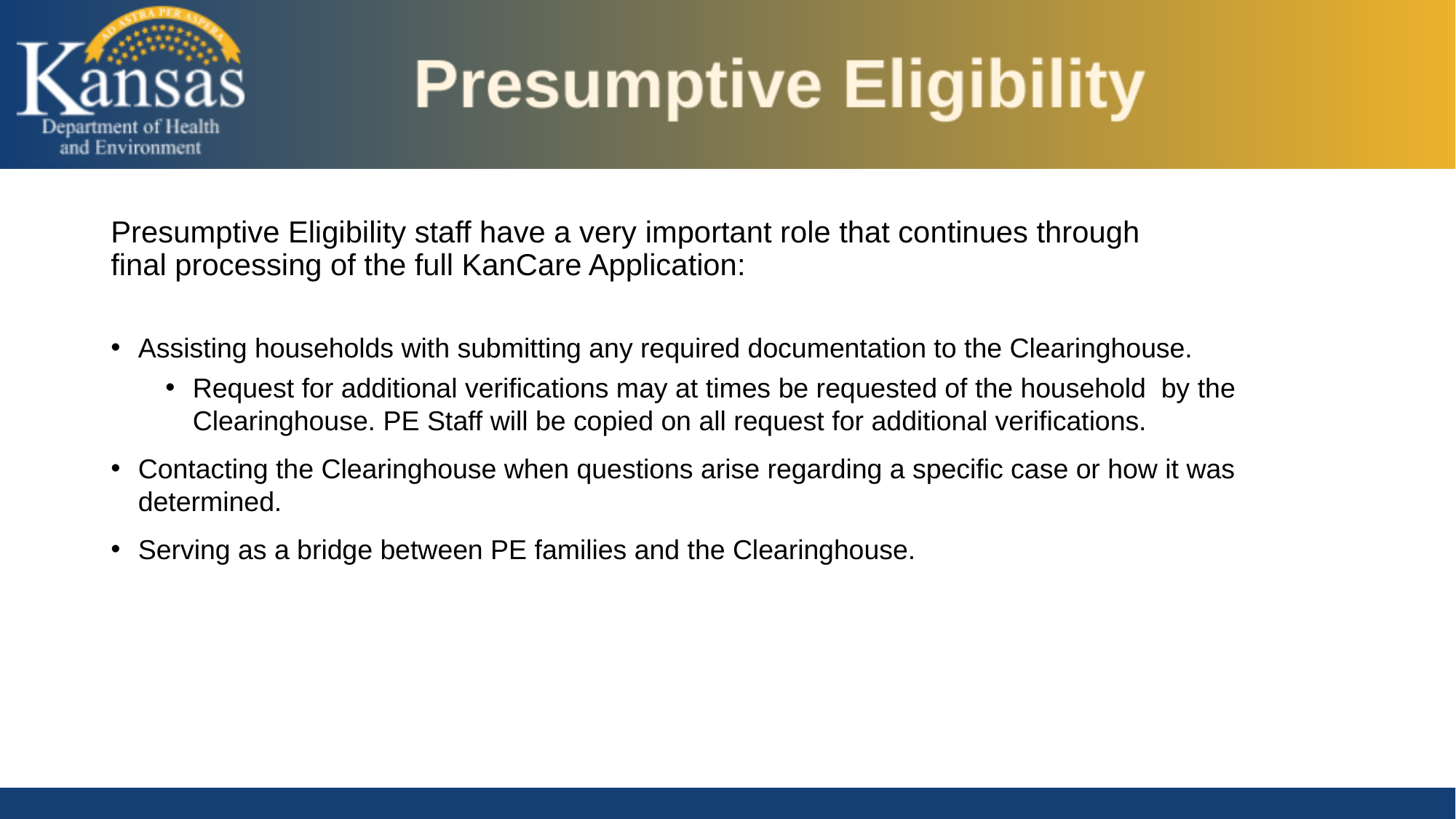

# Presumptive Eligibility staff have a very important role that continues through final processing of the full KanCare Application:
Assisting households with submitting any required documentation to the Clearinghouse.
Request for additional verifications may at times be requested of the household  by the Clearinghouse. PE Staff will be copied on all request for additional verifications.
Contacting the Clearinghouse when questions arise regarding a specific case or how it was determined.
Serving as a bridge between PE families and the Clearinghouse.